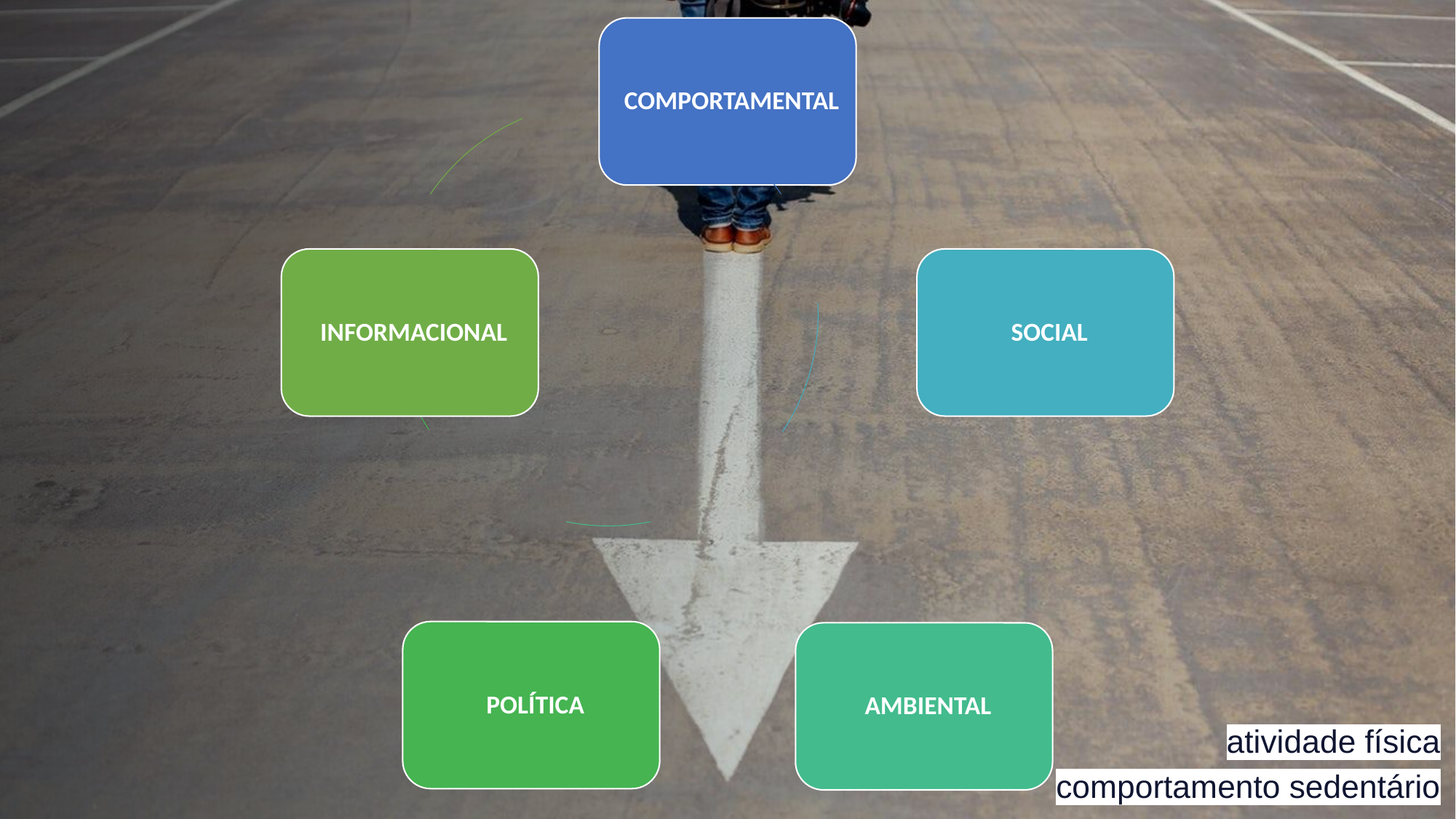

COMPORTAMENTAL
SOCIAL
AMBIENTAL
POLÍTICA
INFORMACIONAL
# atividade física comportamento sedentário